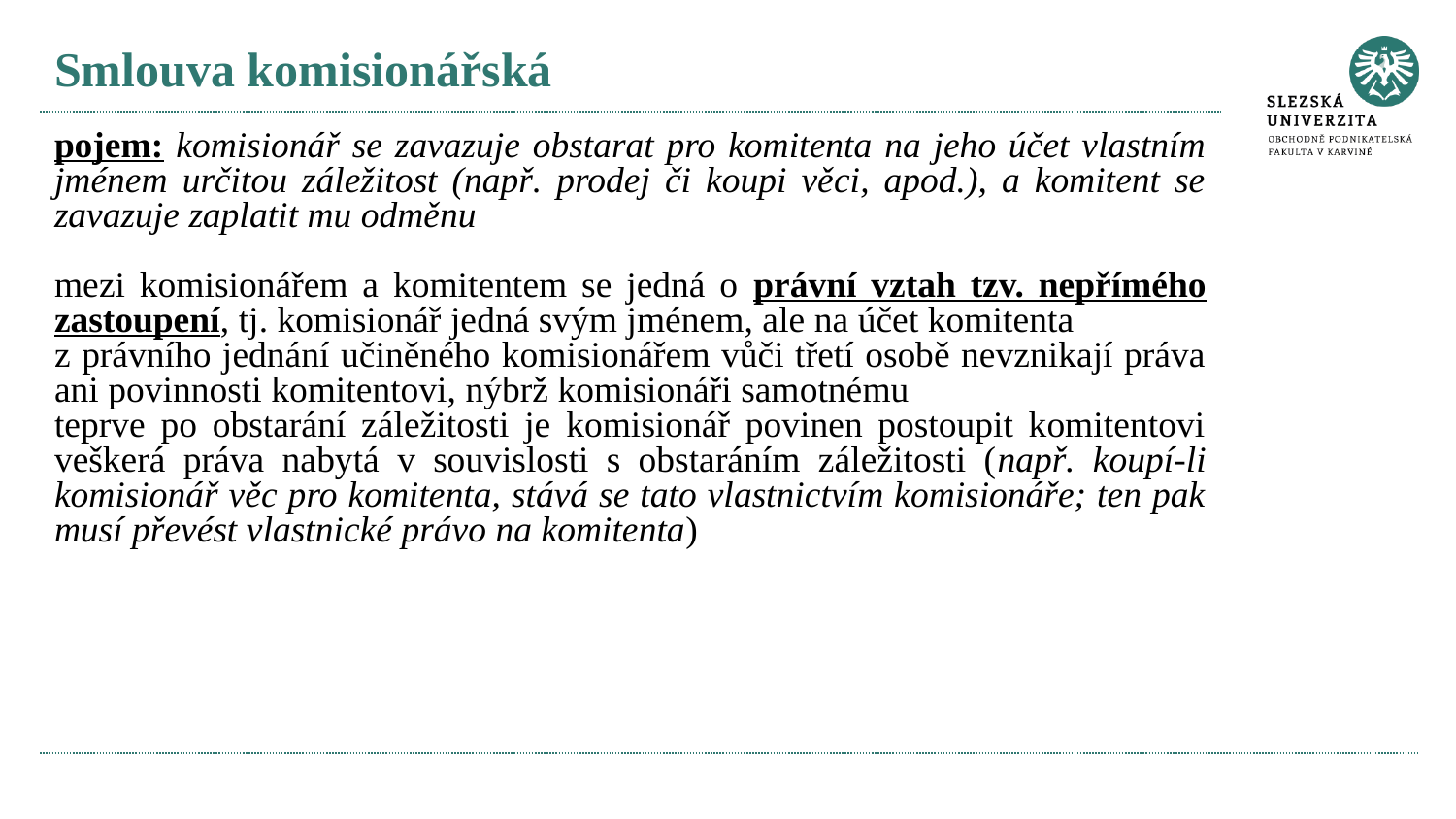

# Smlouva komisionářská
pojem: komisionář se zavazuje obstarat pro komitenta na jeho účet vlastním jménem určitou záležitost (např. prodej či koupi věci, apod.), a komitent se zavazuje zaplatit mu odměnu

mezi komisionářem a komitentem se jedná o právní vztah tzv. nepřímého zastoupení, tj. komisionář jedná svým jménem, ale na účet komitenta
z právního jednání učiněného komisionářem vůči třetí osobě nevznikají práva ani povinnosti komitentovi, nýbrž komisionáři samotnému
teprve po obstarání záležitosti je komisionář povinen postoupit komitentovi veškerá práva nabytá v souvislosti s obstaráním záležitosti (např. koupí-li komisionář věc pro komitenta, stává se tato vlastnictvím komisionáře; ten pak musí převést vlastnické právo na komitenta)